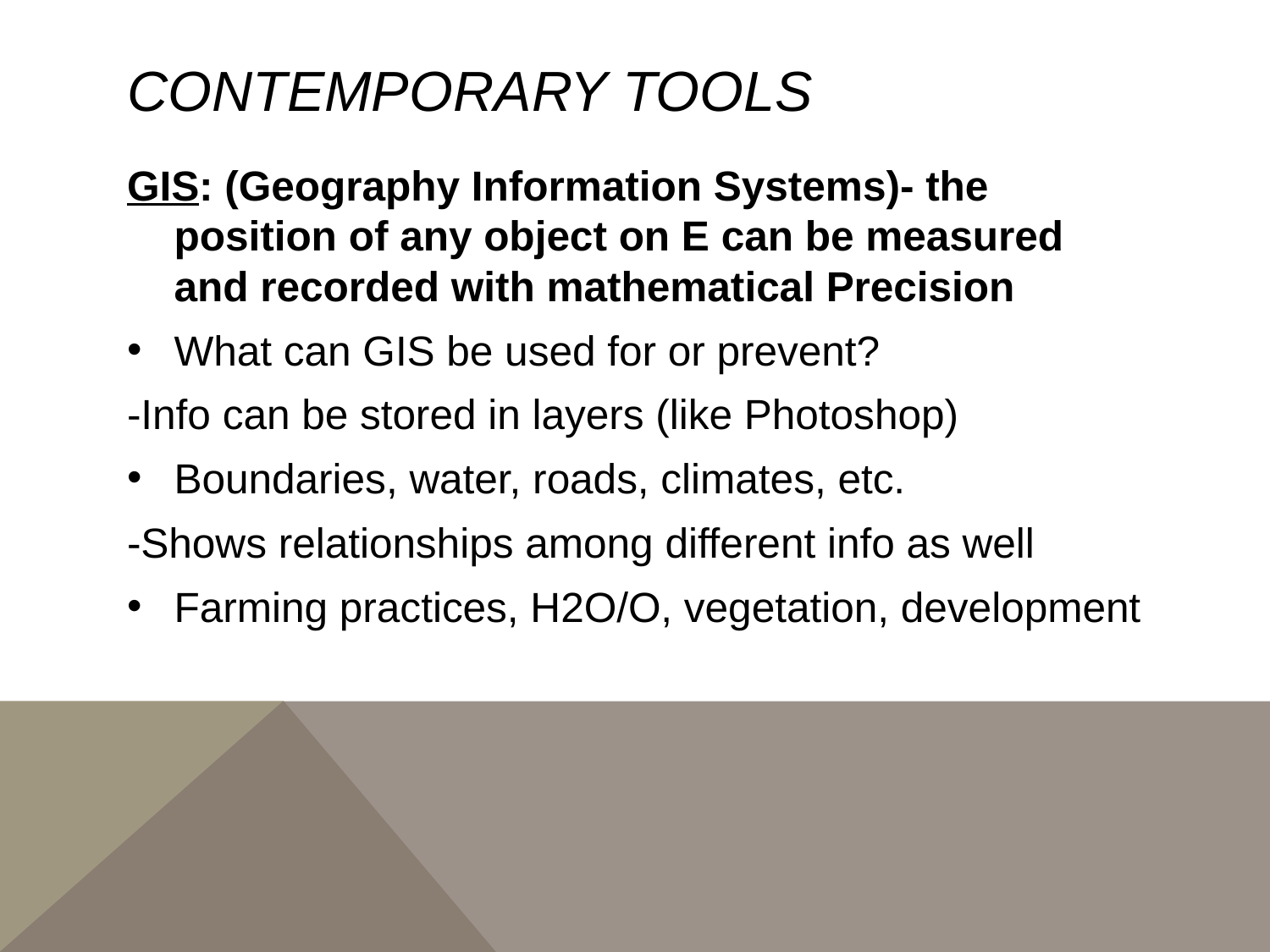

# CONTEMPORARY TOOLS
GIS: (Geography Information Systems)- the position of any object on E can be measured and recorded with mathematical Precision
What can GIS be used for or prevent?
-Info can be stored in layers (like Photoshop)
Boundaries, water, roads, climates, etc.
-Shows relationships among different info as well
Farming practices, H2O/O, vegetation, development